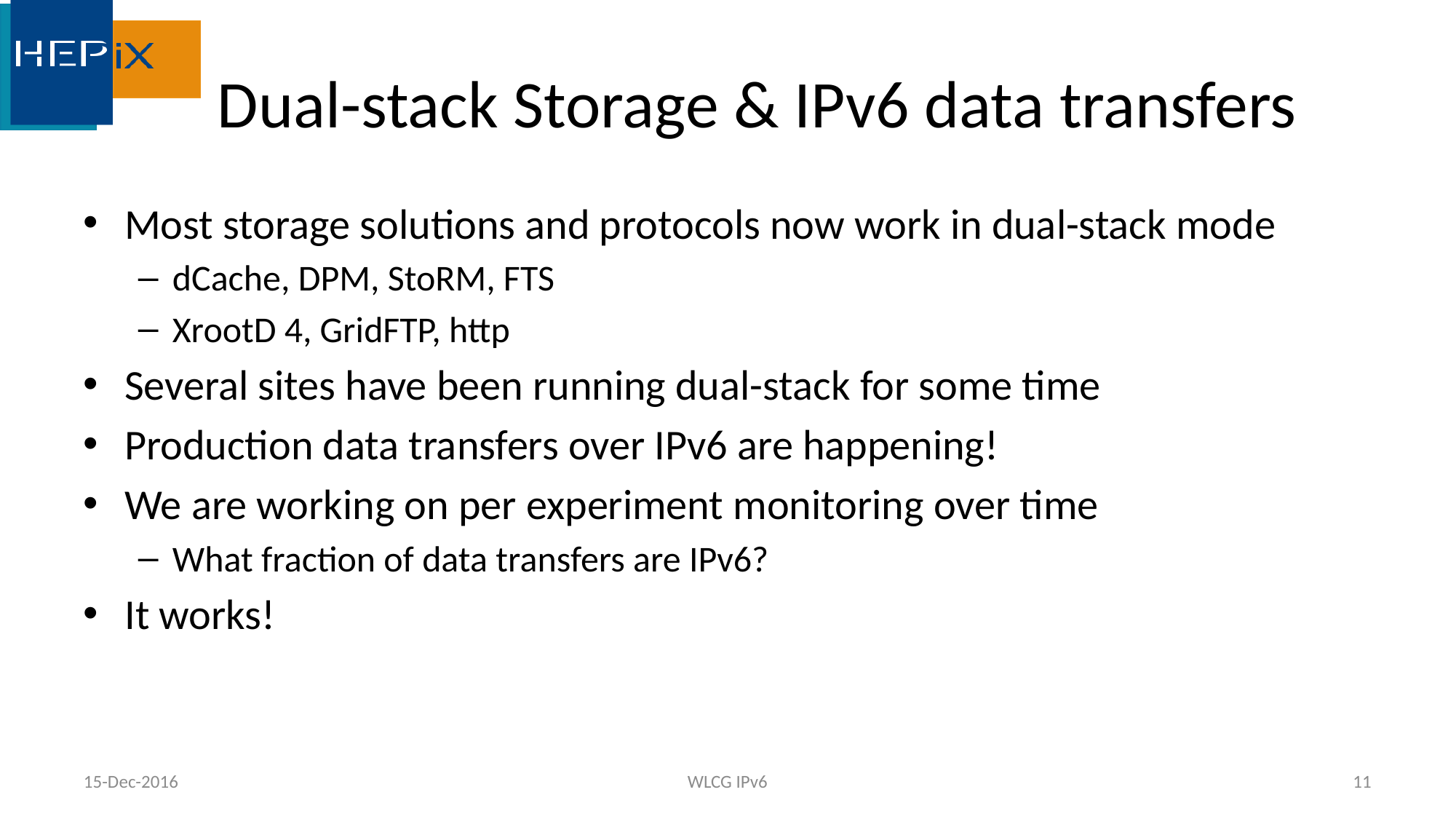

# Dual-stack Storage & IPv6 data transfers
Most storage solutions and protocols now work in dual-stack mode
dCache, DPM, StoRM, FTS
XrootD 4, GridFTP, http
Several sites have been running dual-stack for some time
Production data transfers over IPv6 are happening!
We are working on per experiment monitoring over time
What fraction of data transfers are IPv6?
It works!
15-Dec-2016
WLCG IPv6
11